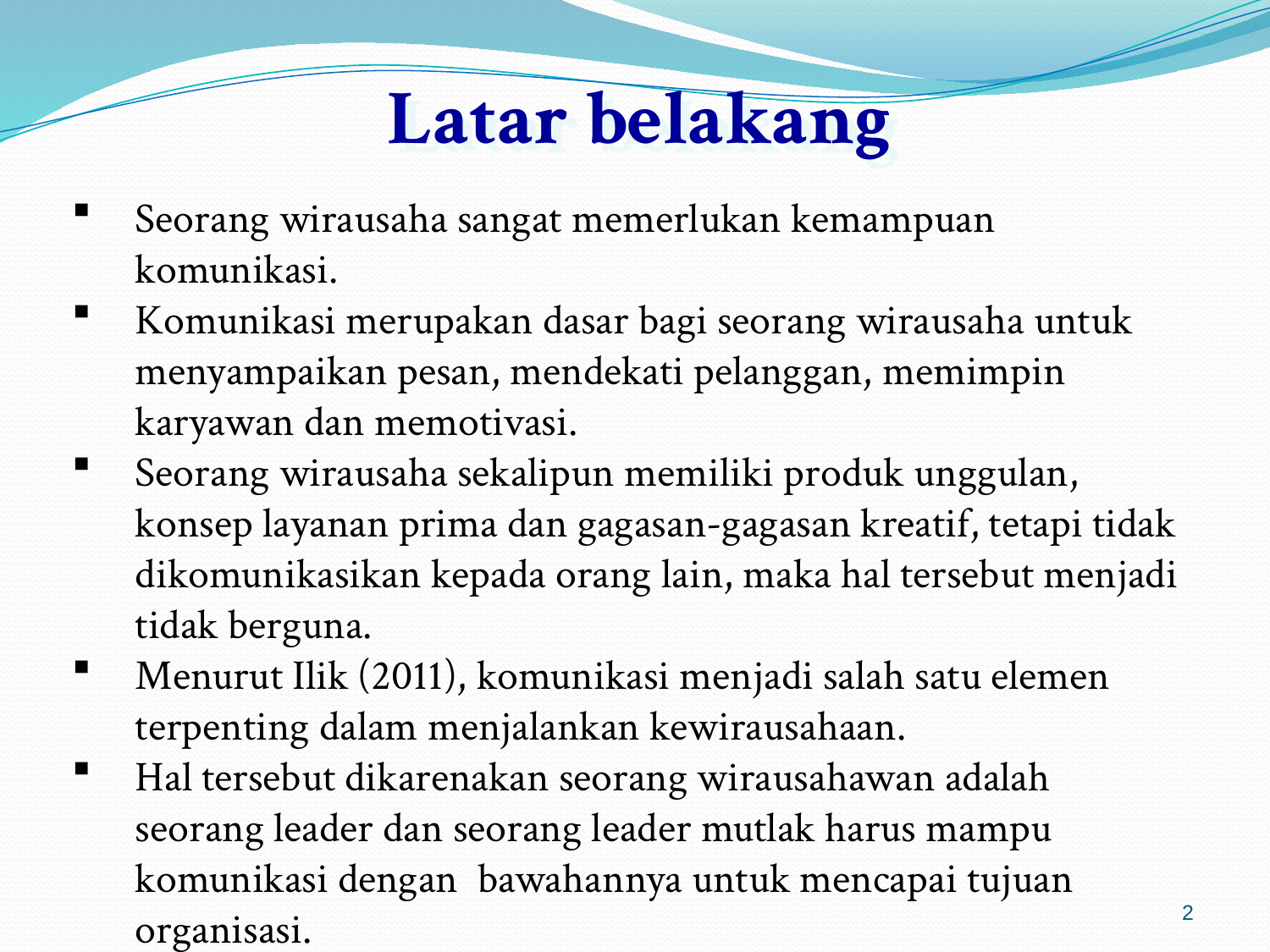

Latar belakang
Seorang wirausaha sangat memerlukan kemampuan komunikasi.
Komunikasi merupakan dasar bagi seorang wirausaha untuk menyampaikan pesan, mendekati pelanggan, memimpin karyawan dan memotivasi.
Seorang wirausaha sekalipun memiliki produk unggulan, konsep layanan prima dan gagasan-gagasan kreatif, tetapi tidak dikomunikasikan kepada orang lain, maka hal tersebut menjadi tidak berguna.
Menurut Ilik (2011), komunikasi menjadi salah satu elemen terpenting dalam menjalankan kewirausahaan.
Hal tersebut dikarenakan seorang wirausahawan adalah seorang leader dan seorang leader mutlak harus mampu komunikasi dengan  bawahannya untuk mencapai tujuan organisasi.
2